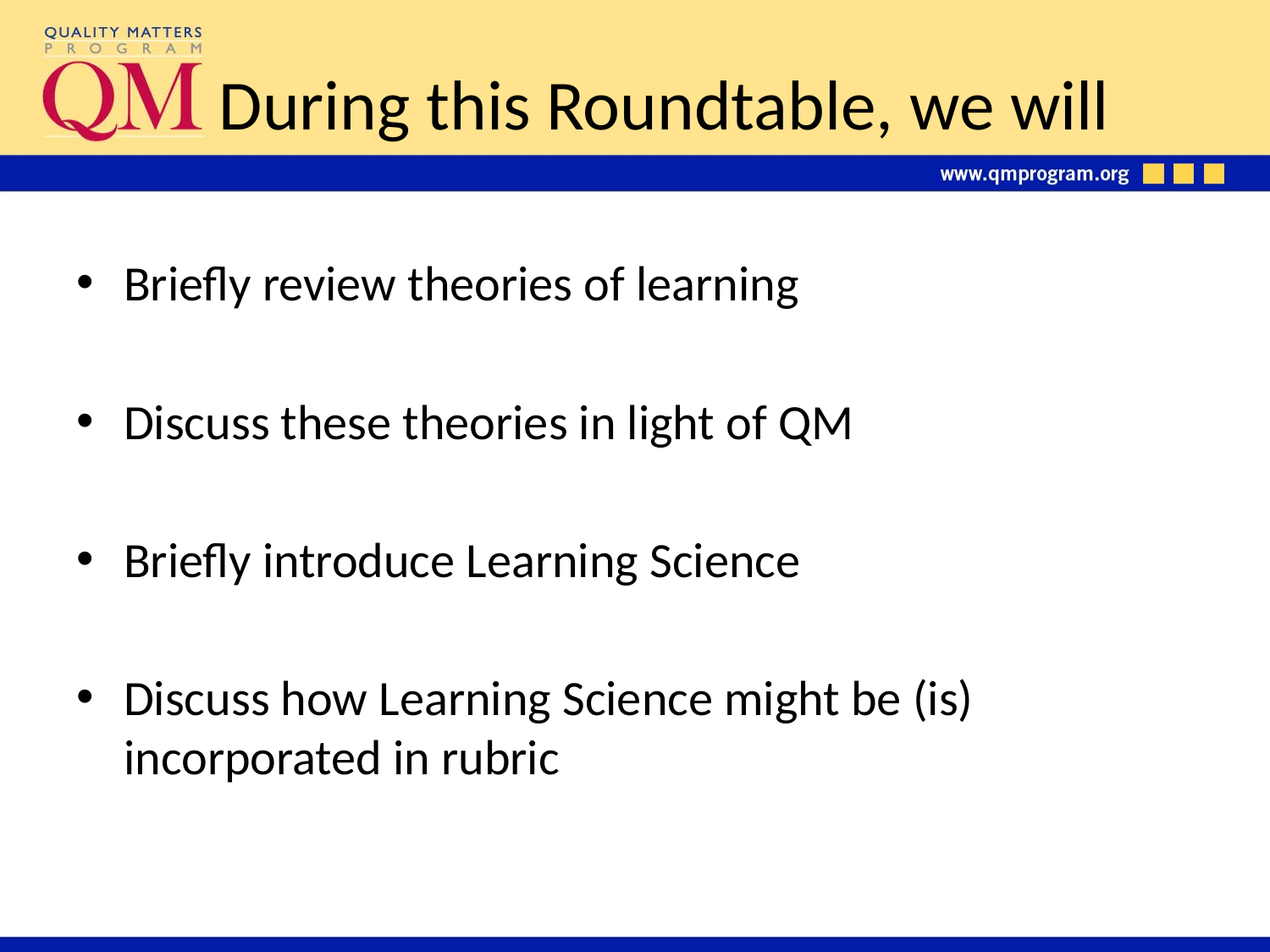

# During this Roundtable, we will
Briefly review theories of learning

Discuss these theories in light of QM

Briefly introduce Learning Science

Discuss how Learning Science might be (is) incorporated in rubric